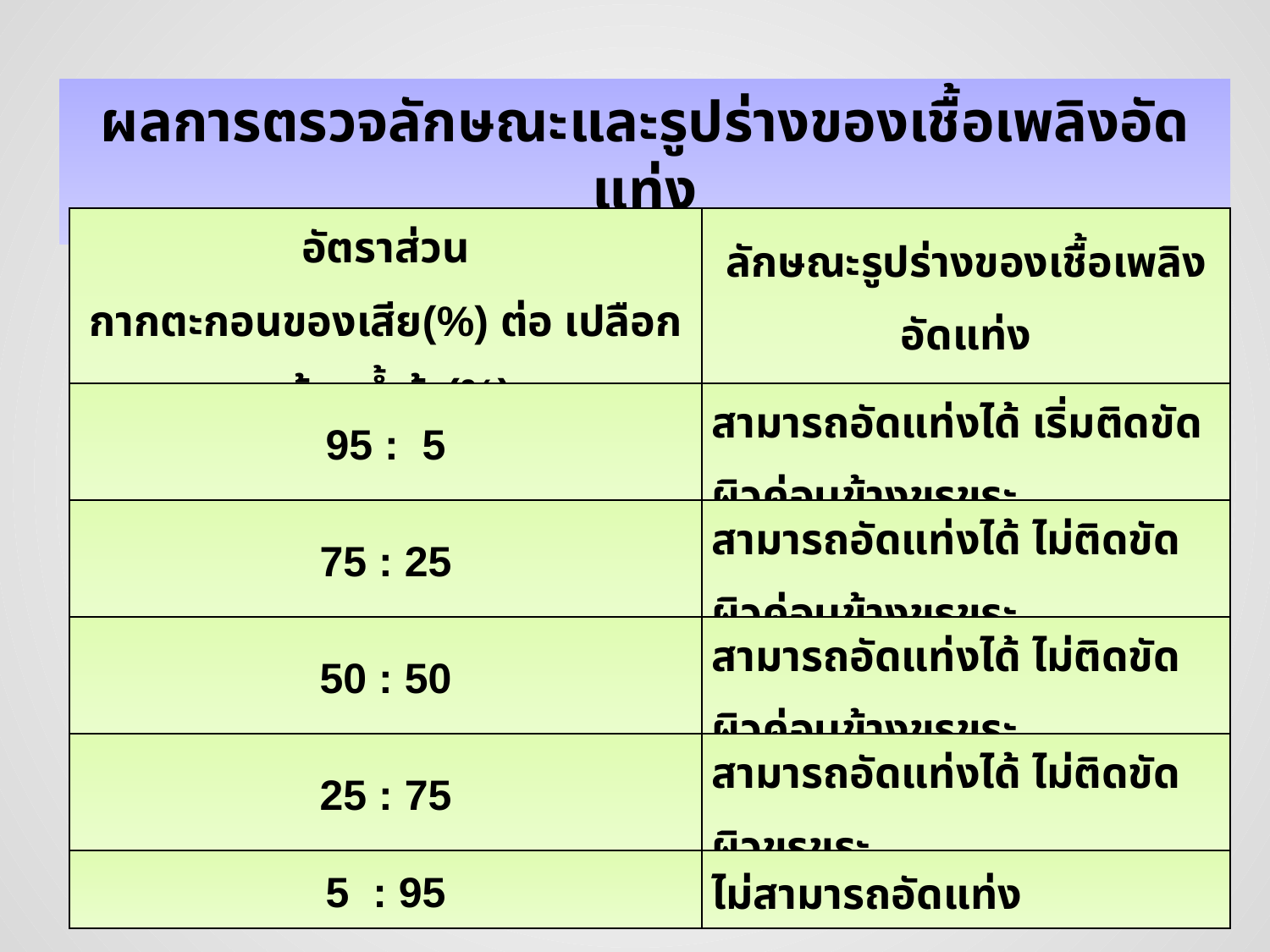

ผลการตรวจลักษณะและรูปร่างของเชื้อเพลิงอัดแท่ง

| อัตราส่วน กากตะกอนของเสีย(%) ต่อ เปลือกกล้วยน้ำว้า(%) | ลักษณะรูปร่างของเชื้อเพลิงอัดแท่ง |
| --- | --- |
| 95 : 5 | สามารถอัดแท่งได้ เริ่มติดขัด ผิวค่อนข้างขรุขระ |
| 75 : 25 | สามารถอัดแท่งได้ ไม่ติดขัด ผิวค่อนข้างขรุขระ |
| 50 : 50 | สามารถอัดแท่งได้ ไม่ติดขัด ผิวค่อนข้างขรุขระ |
| 25 : 75 | สามารถอัดแท่งได้ ไม่ติดขัด ผิวขรุขระ |
| 5 : 95 | ไม่สามารถอัดแท่ง |